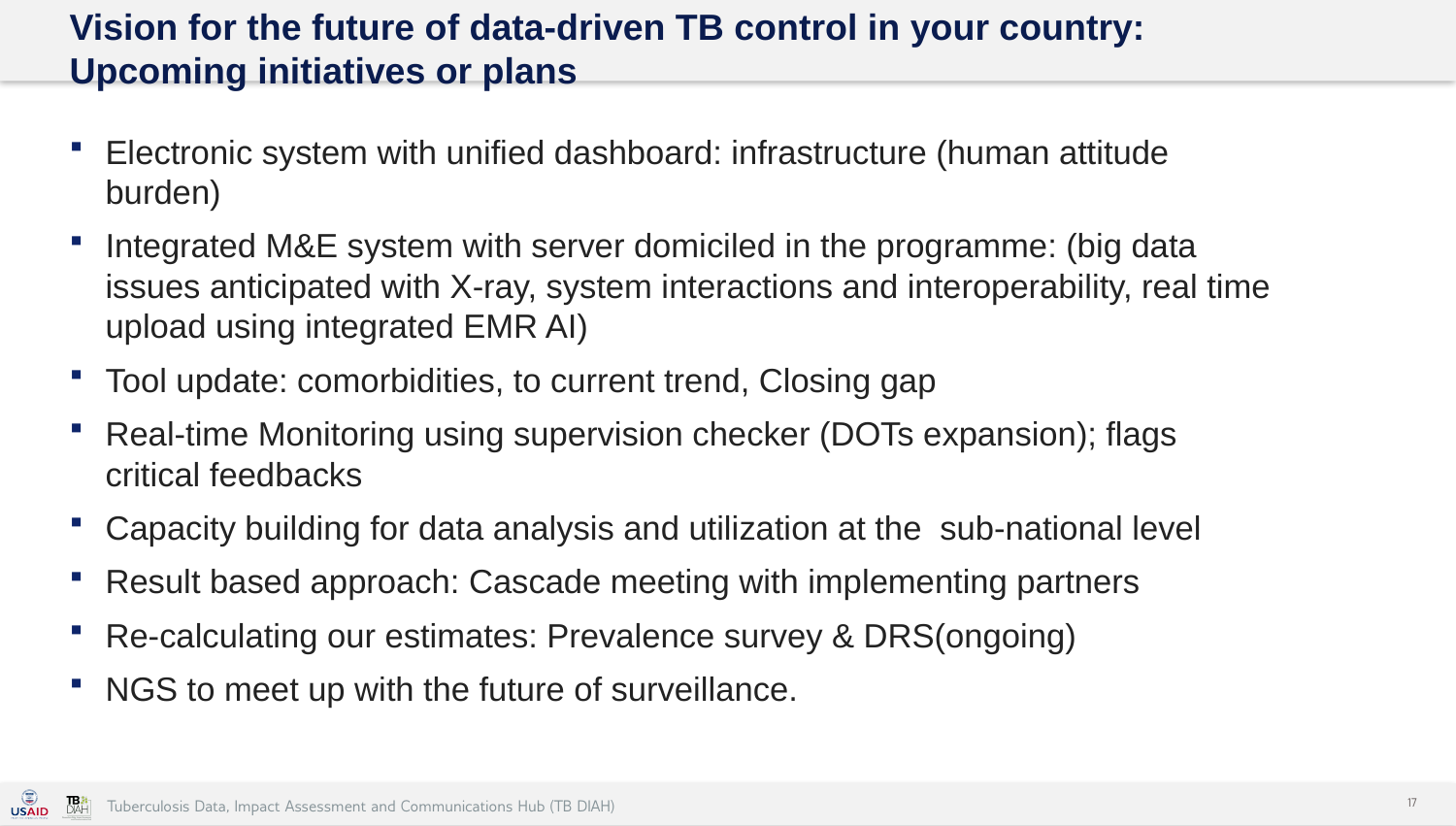

# Vision for the future of data-driven TB control in your country: Upcoming initiatives or plans
Electronic system with unified dashboard: infrastructure (human attitude burden)
Integrated M&E system with server domiciled in the programme: (big data issues anticipated with X-ray, system interactions and interoperability, real time upload using integrated EMR AI)
Tool update: comorbidities, to current trend, Closing gap
Real-time Monitoring using supervision checker (DOTs expansion); flags critical feedbacks
Capacity building for data analysis and utilization at the  sub-national level
Result based approach: Cascade meeting with implementing partners
Re-calculating our estimates: Prevalence survey & DRS(ongoing)
NGS to meet up with the future of surveillance.

17